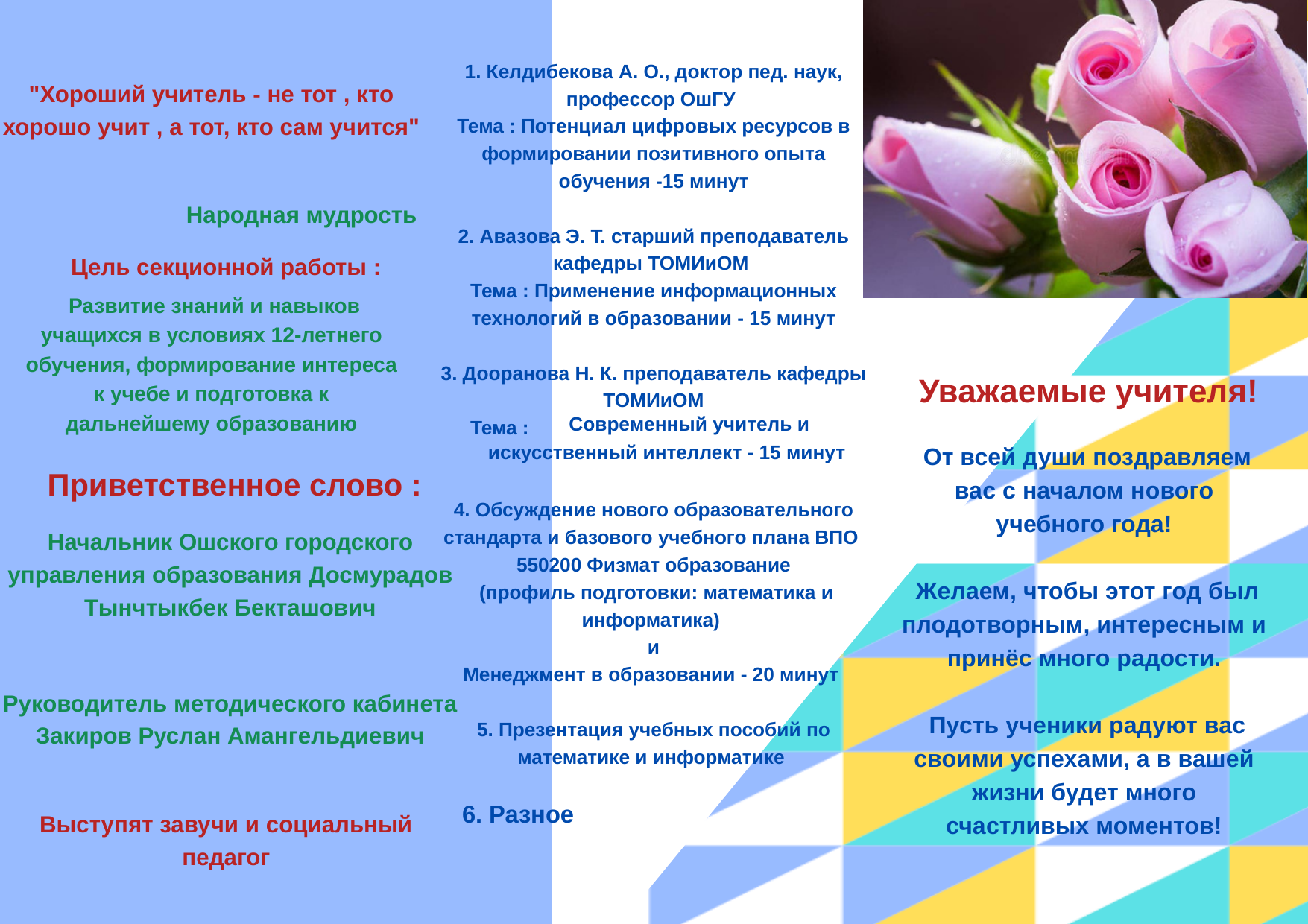

1. Келдибекова А. О., доктор пед. наук, профессор ОшГУ
Тема : Потенциал цифровых ресурсов в формировании позитивного опыта обучения -15 минут

2. Авазова Э. Т. старший преподаватель кафедры ТОМИиОМ
Тема : Применение информационных технологий в образовании - 15 минут

3. Дооранова Н. К. преподаватель кафедры ТОМИиОМ
Тема :

4. Обсуждение нового образовательного стандарта и базового учебного плана ВПО
550200 Физмат образование
 (профиль подготовки: математика и информатика)
и
Менеджмент в образовании - 20 минут

5. Презентация учебных пособий по математике и информатике
"Хороший учитель - не тот , кто хорошо учит , а тот, кто сам учится"

Народная мудрость
Цель секционной работы :
 Развитие знаний и навыков учащихся в условиях 12-летнего обучения, формирование интереса к учебе и подготовка к дальнейшему образованию
Уважаемые учителя!
Современный учитель и

 От всей души поздравляем вас с началом нового учебного года!

 Желаем, чтобы этот год был плодотворным, интересным и принёс много радости.

 Пусть ученики радуют вас своими успехами, а в вашей жизни будет много счастливых моментов!
искусственный интеллект - 15 минут
 Приветственное слово :
Начальник Ошского городского управления образования Досмурадов Тынчтыкбек Бекташович
Руководитель методического кабинета Закиров Руслан Амангельдиевич
6. Разное
Выступят завучи и социальный педагог